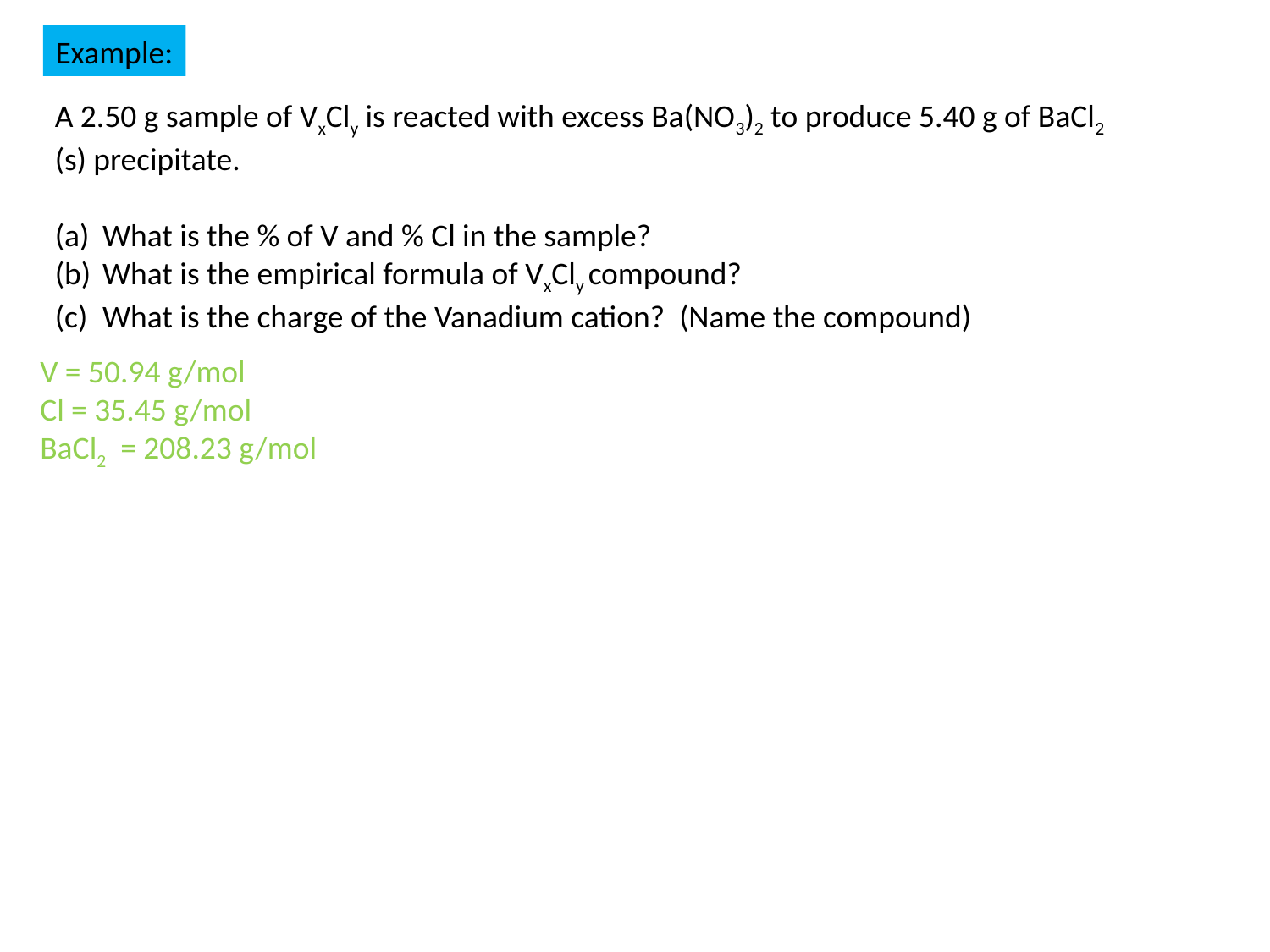

Example:
A 2.50 g sample of VxCly is reacted with excess Ba(NO3)2 to produce 5.40 g of BaCl2 (s) precipitate.

What is the % of V and % Cl in the sample?
What is the empirical formula of VxCly compound?
What is the charge of the Vanadium cation?  (Name the compound)
V = 50.94 g/mol
Cl = 35.45 g/mol
BaCl2  = 208.23 g/mol